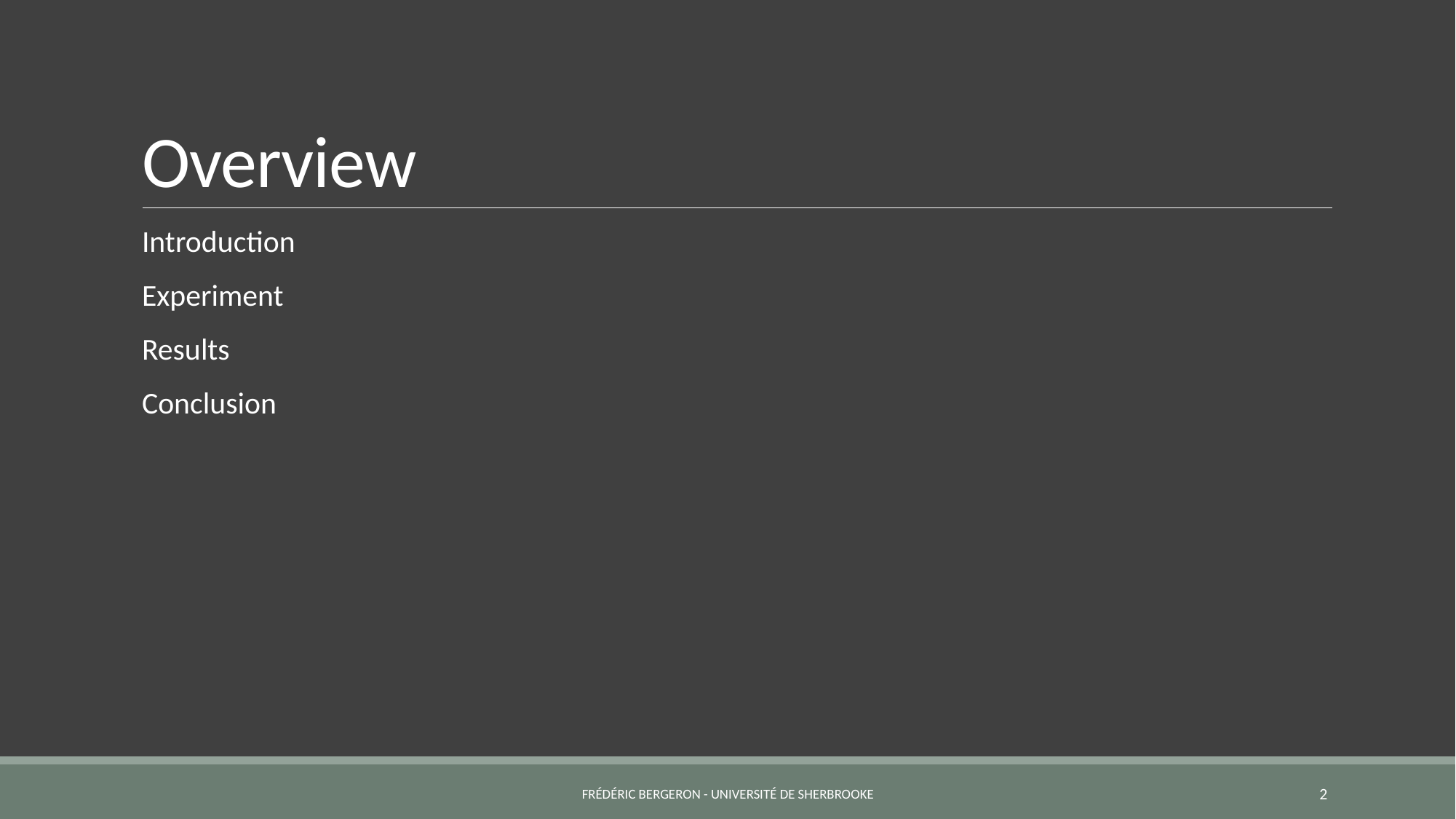

# Overview
Introduction
Experiment
Results
Conclusion
Frédéric Bergeron - Université de Sherbrooke
2